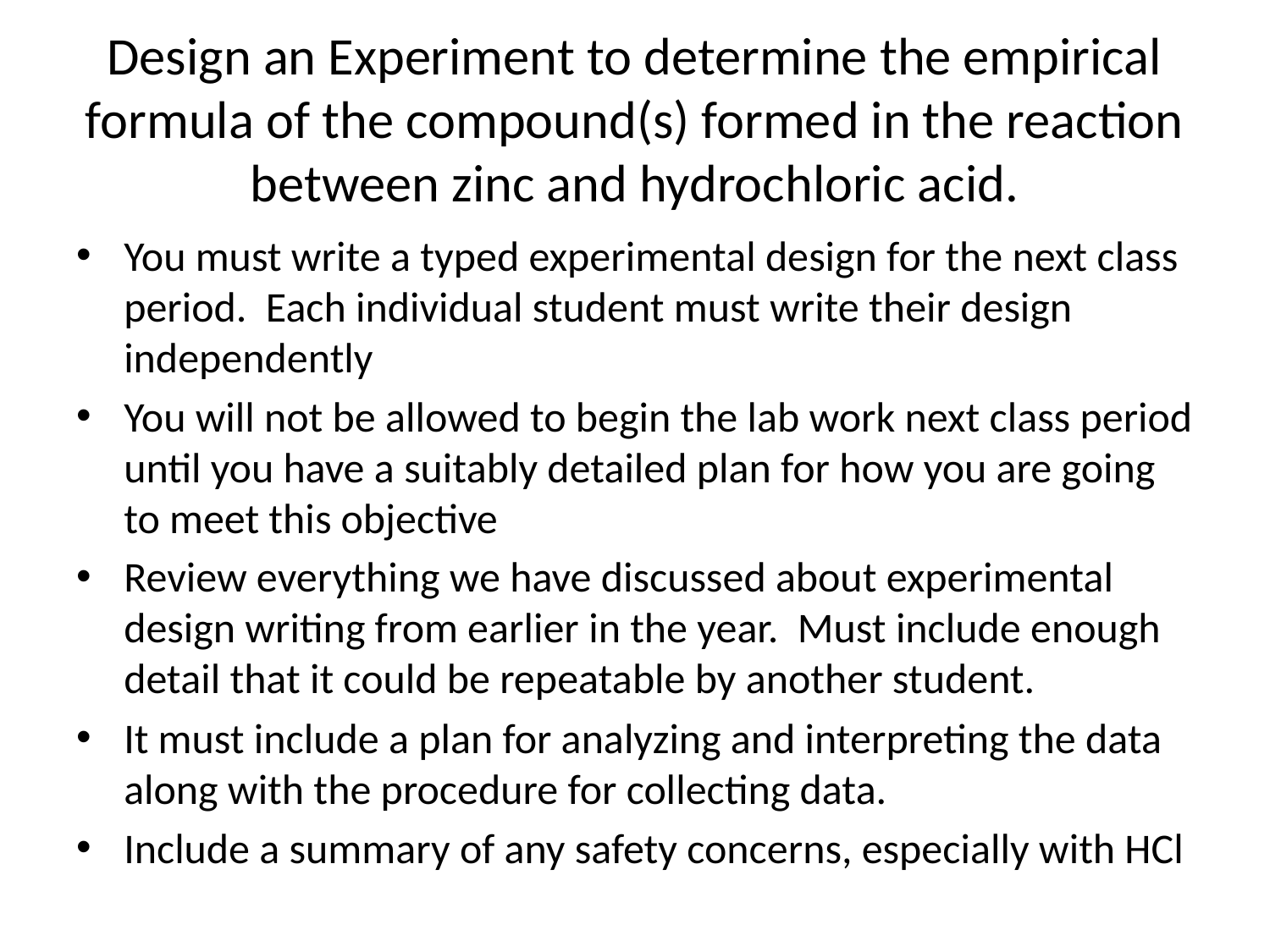

# Design an Experiment to determine the empirical formula of the compound(s) formed in the reaction between zinc and hydrochloric acid.
You must write a typed experimental design for the next class period.  Each individual student must write their design independently
You will not be allowed to begin the lab work next class period until you have a suitably detailed plan for how you are going to meet this objective
Review everything we have discussed about experimental design writing from earlier in the year.  Must include enough detail that it could be repeatable by another student.
It must include a plan for analyzing and interpreting the data along with the procedure for collecting data.
Include a summary of any safety concerns, especially with HCl